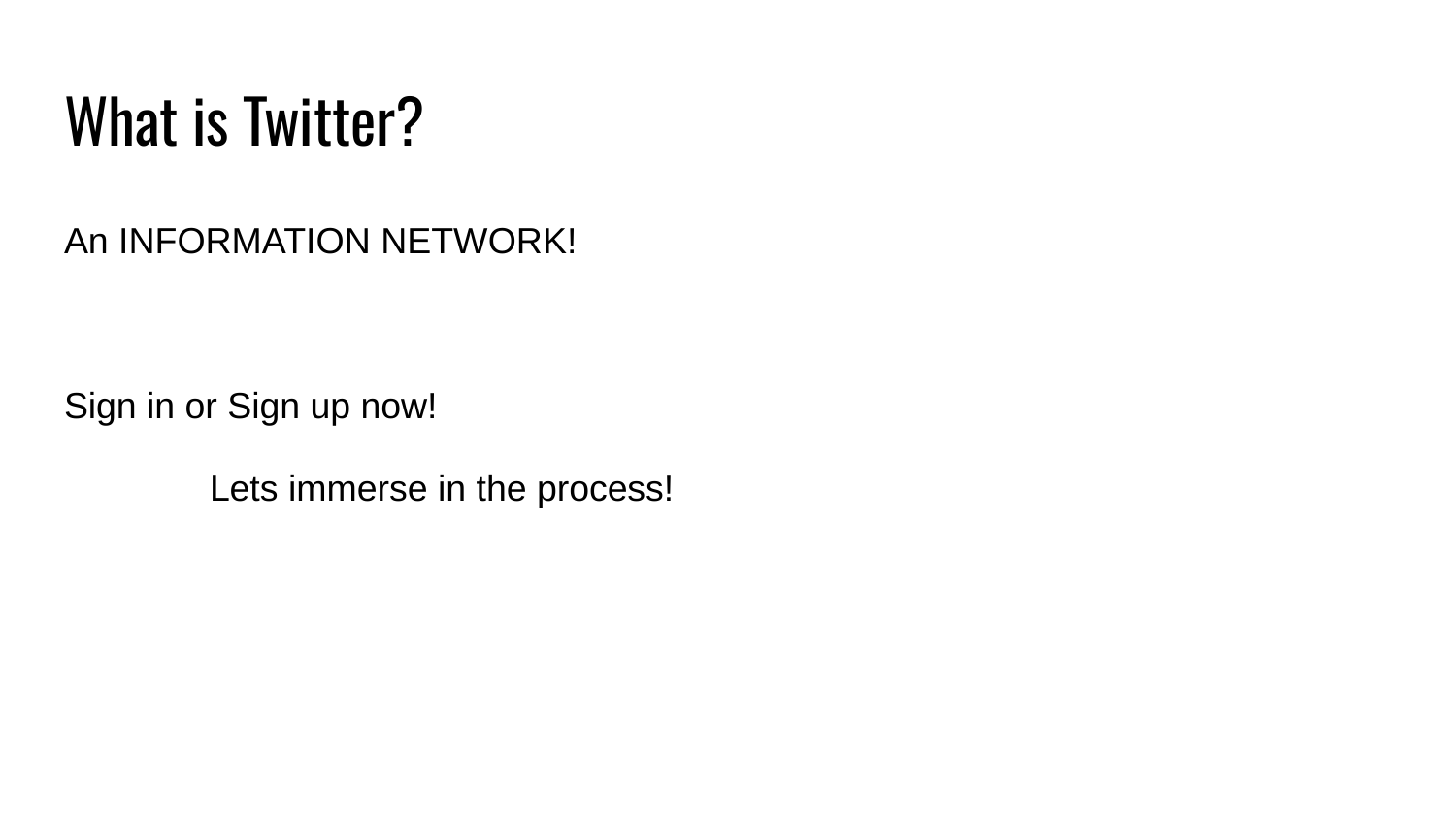

# What is Twitter?
An INFORMATION NETWORK!

Sign in or Sign up now!
	Lets immerse in the process!